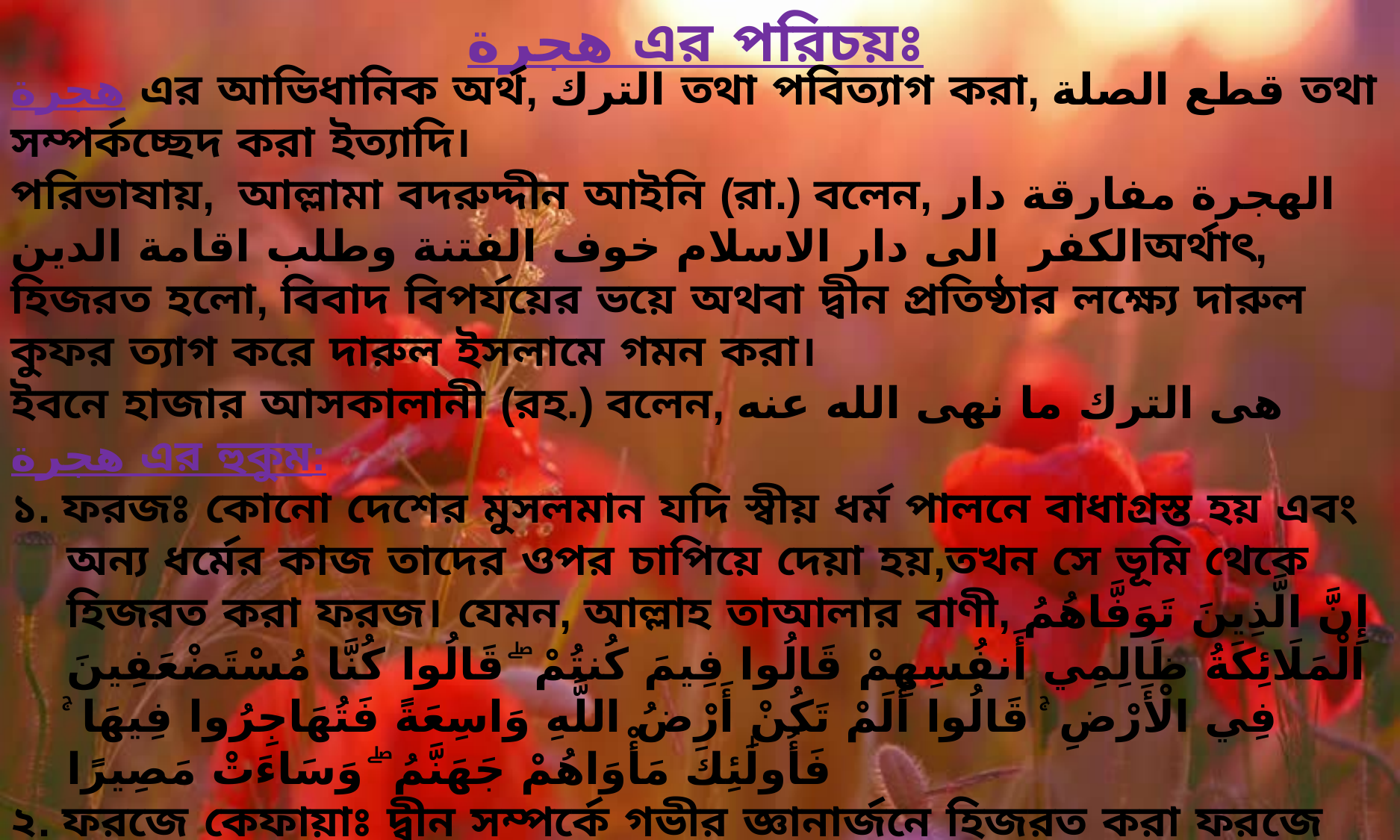

هجرة এর পরিচয়ঃ
هجرة এর আভিধানিক অর্থ, الترك তথা পবিত্যাগ করা, قطع الصلة তথা সম্পর্কচ্ছেদ করা ইত্যাদি।
পরিভাষায়,  আল্লামা বদরুদ্দীন আইনি (রা.) বলেন, الهجرة مفارقة دار الكفر  الى دار الاسلام خوف الفتنة وطلب اقامة الدينঅর্থাৎ, হিজরত হলো, বিবাদ বিপর্যয়ের ভয়ে অথবা দ্বীন প্রতিষ্ঠার লক্ষ্যে দারুল কুফর ত্যাগ করে দারুল ইসলামে গমন করা।
ইবনে হাজার আসকালানী (রহ.) বলেন, هى الترك ما نهى الله عنه
هجرة এর হুকুম:
১. ফরজঃ কোনো দেশের মুসলমান যদি স্বীয় ধর্ম পালনে বাধাগ্রস্ত হয় এবং অন্য ধর্মের কাজ তাদের ওপর চাপিয়ে দেয়া হয়,তখন সে ভূমি থেকে হিজরত করা ফরজ। যেমন, আল্লাহ তাআলার বাণী, إِنَّ الَّذِينَ تَوَفَّاهُمُ الْمَلَائِكَةُ ظَالِمِي أَنفُسِهِمْ قَالُوا فِيمَ كُنتُمْ ۖ قَالُوا كُنَّا مُسْتَضْعَفِينَ فِي الْأَرْضِ ۚ قَالُوا أَلَمْ تَكُنْ أَرْضُ اللَّهِ وَاسِعَةً فَتُهَاجِرُوا فِيهَا ۚ فَأُولَٰئِكَ مَأْوَاهُمْ جَهَنَّمُ ۖ وَسَاءَتْ مَصِيرًا
২. ফরজে কেফায়াঃ দ্বীন সম্পর্কে গভীর জ্ঞানার্জনে হিজরত করা ফরজে কেফায়া। যেমন হাদীছে এসেছে,
 لَا تَنْقَطِعُ الْهِجْرَةُ حَتَّى تَنْقَطِعَ التَّوْبَةُ وَلَا تَنْقَطِعُ التَّوْبَةُ حَتَّى تَطْلُعَ الشَّمْسُ مِنْ مَغْرِبِهَا
৩. মুস্তাহাবঃ বায়তুল্লাহ, বাইতুল মুকাদ্দাস, রাসূলুল্লাহ (সাল্লাল্লাহু আলাইহি ওয়াসাল্লাম) এর রওজা শরীফ জেয়ারত ও বিদ্যার্জনের জন্য হিজরত করা মুস্তাহাব।